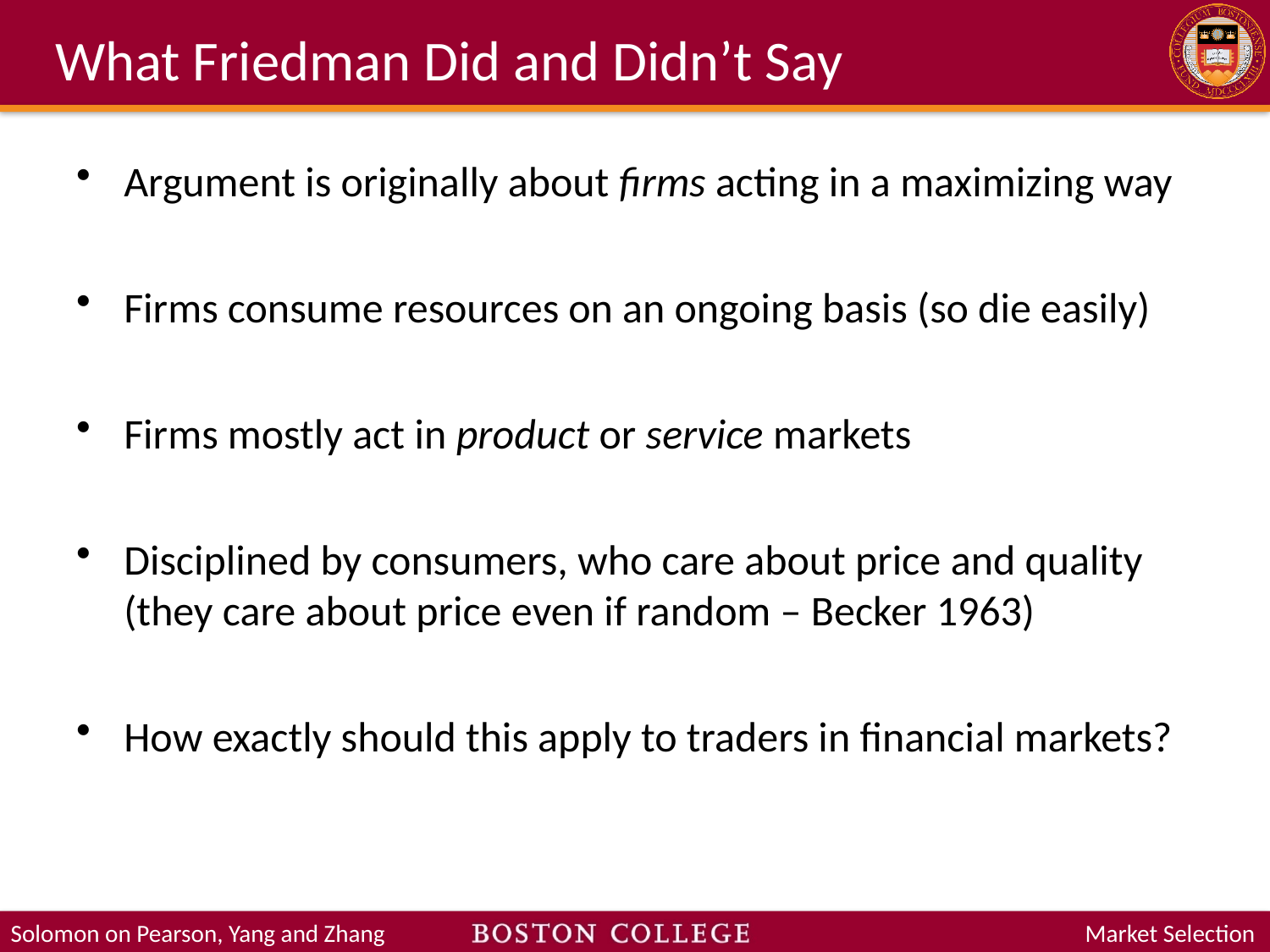

# What Friedman Did and Didn’t Say
Argument is originally about firms acting in a maximizing way

Firms consume resources on an ongoing basis (so die easily)

Firms mostly act in product or service markets

Disciplined by consumers, who care about price and quality (they care about price even if random – Becker 1963)

How exactly should this apply to traders in financial markets?